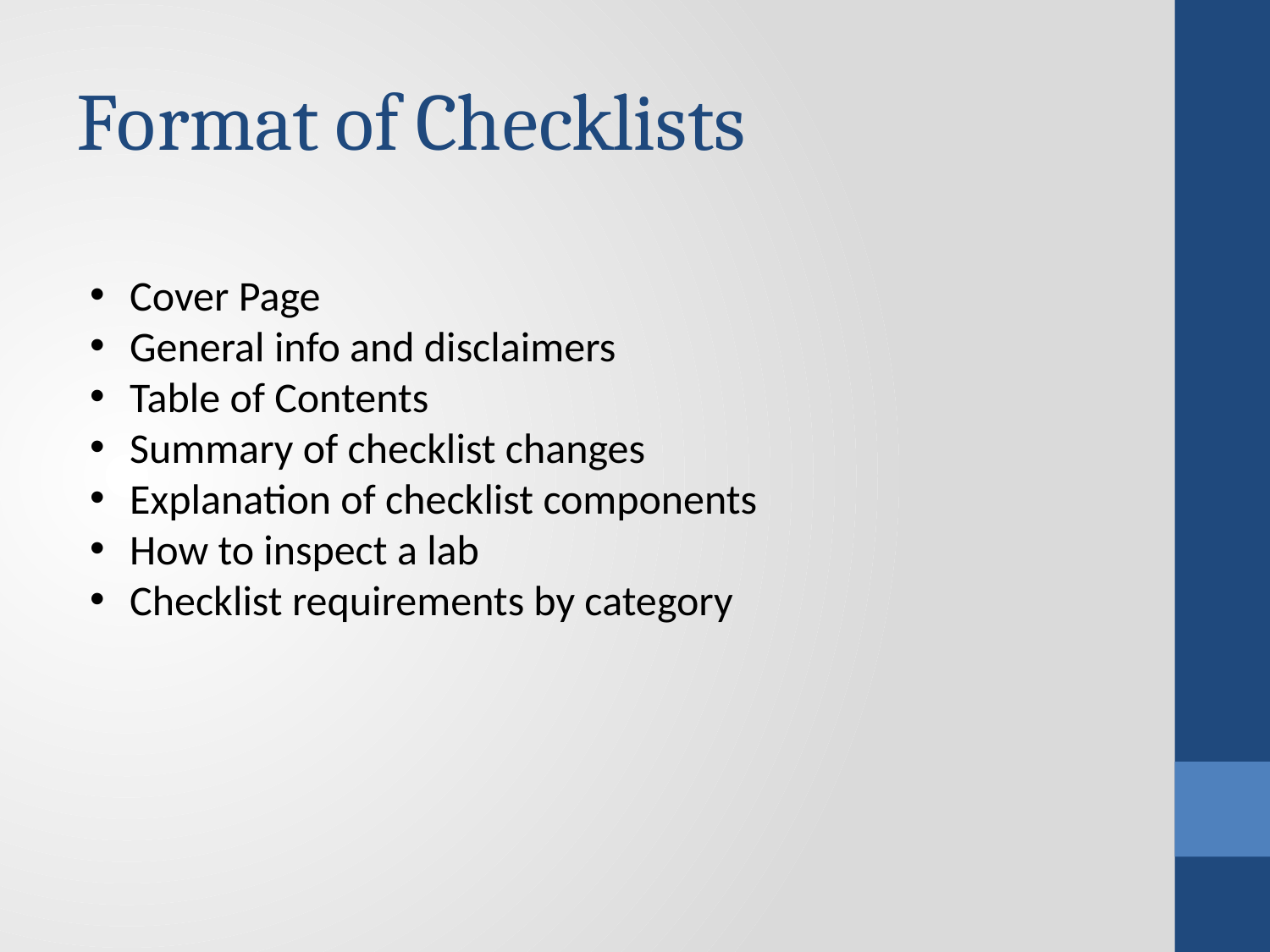

# Format of Checklists

Cover Page
General info and disclaimers
Table of Contents
Summary of checklist changes
Explanation of checklist components
How to inspect a lab
Checklist requirements by category